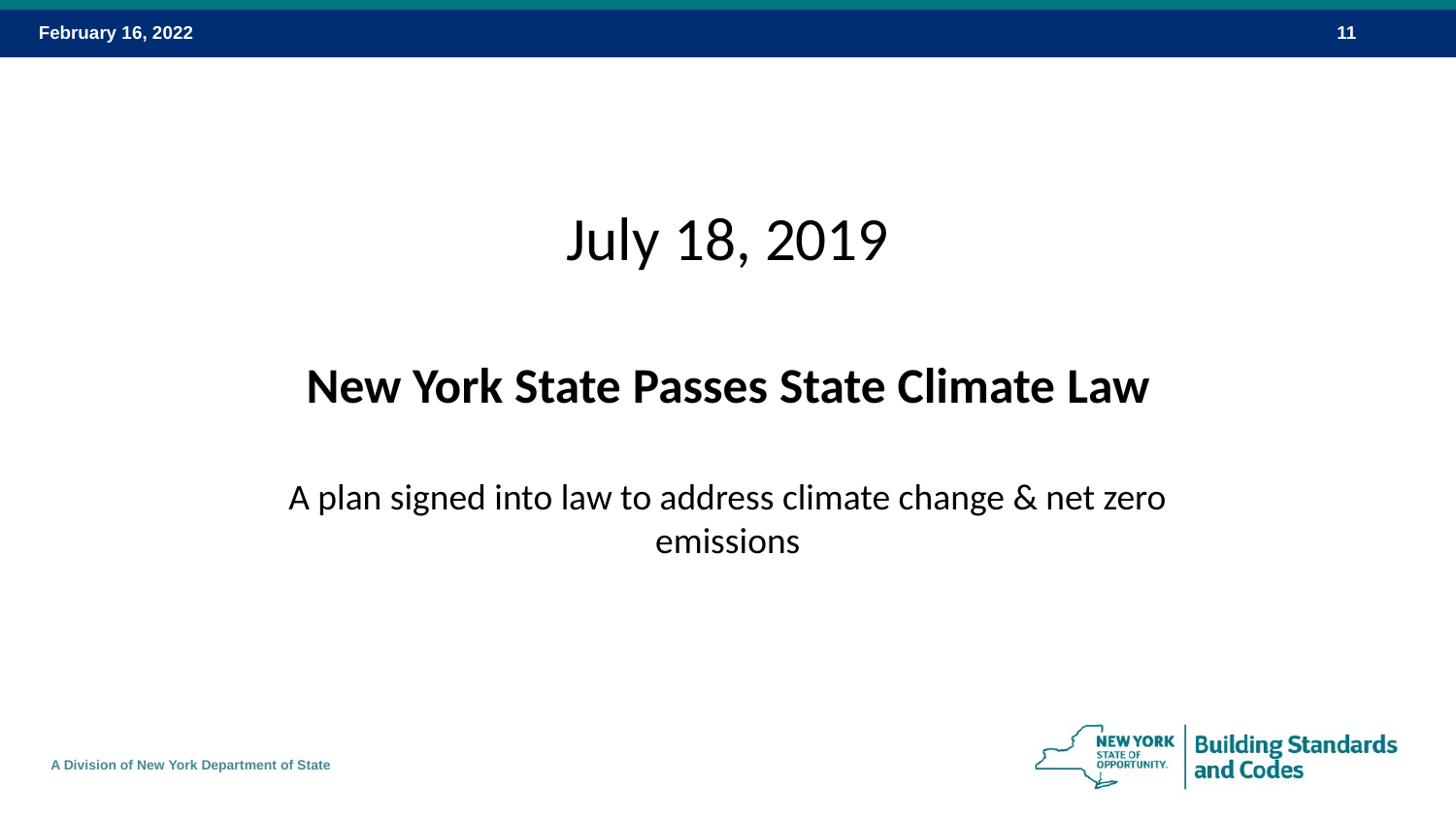

# July 18, 2019 New York State Passes State Climate Law A plan signed into law to address climate change & net zero emissions